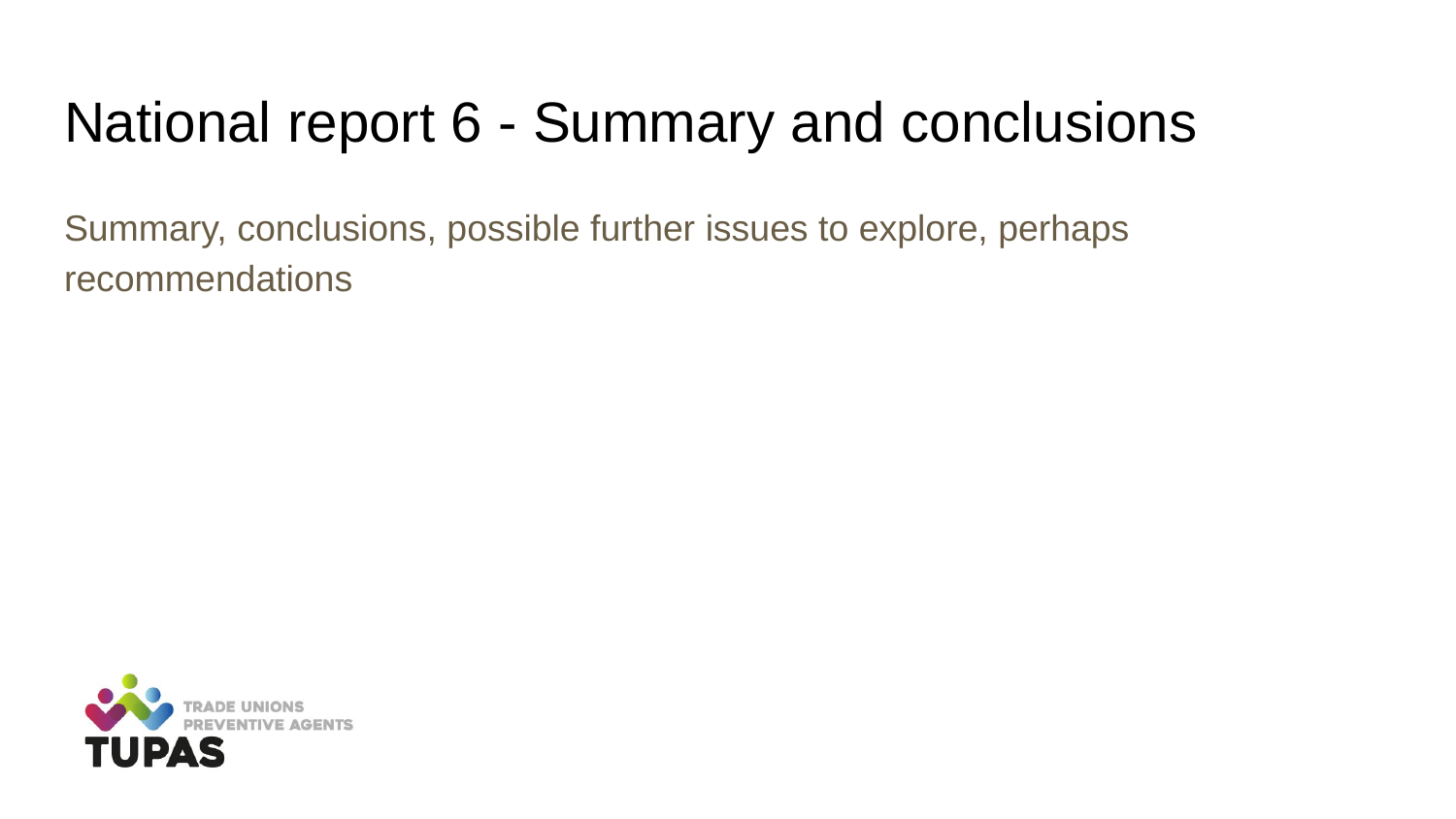

# National report 6 - Summary and conclusions
Summary, conclusions, possible further issues to explore, perhaps recommendations